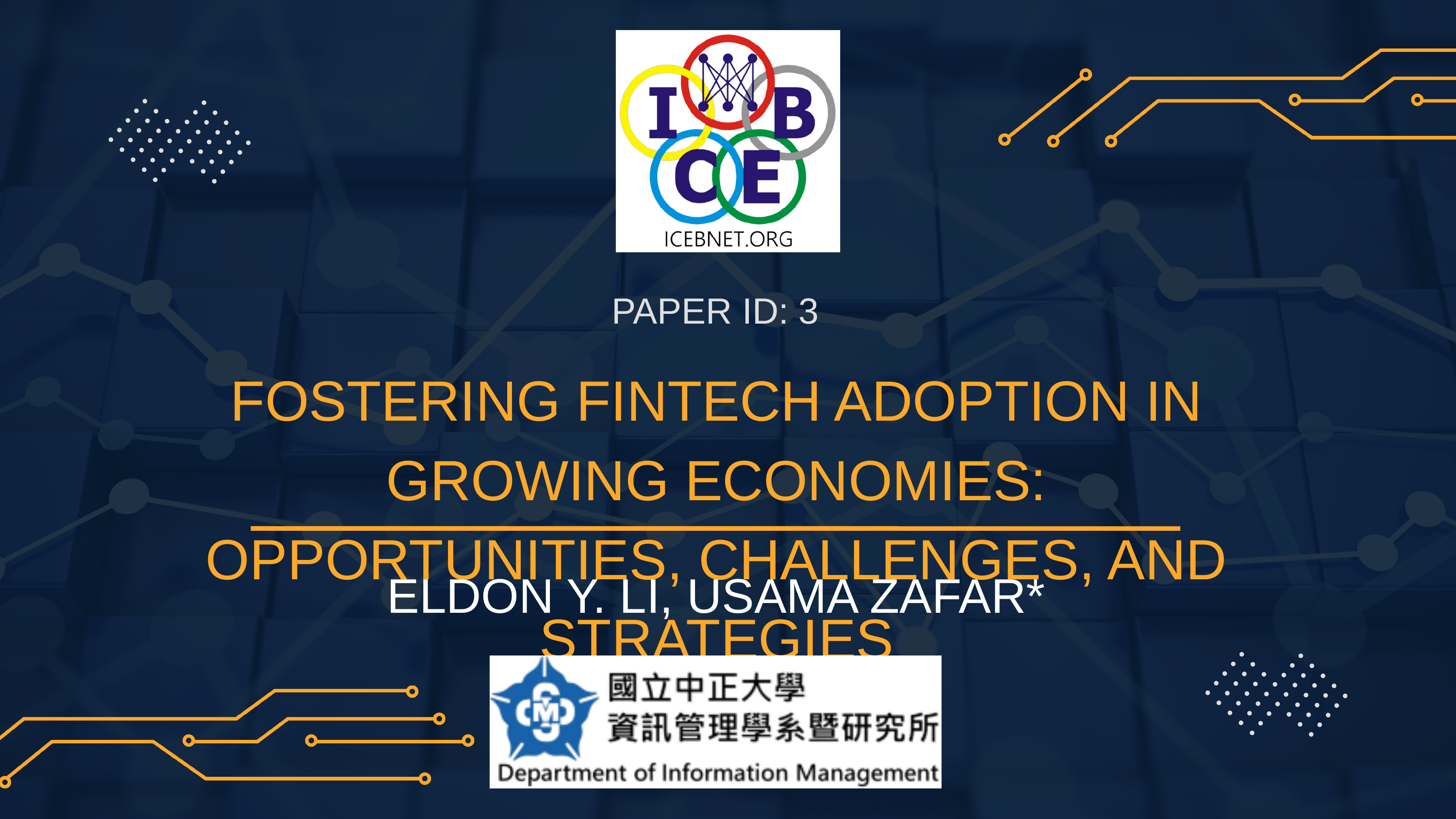

PAPER ID: 3
FOSTERING FINTECH ADOPTION IN GROWING ECONOMIES:
OPPORTUNITIES, CHALLENGES, AND STRATEGIES

ELDON Y. LI, USAMA ZAFAR*